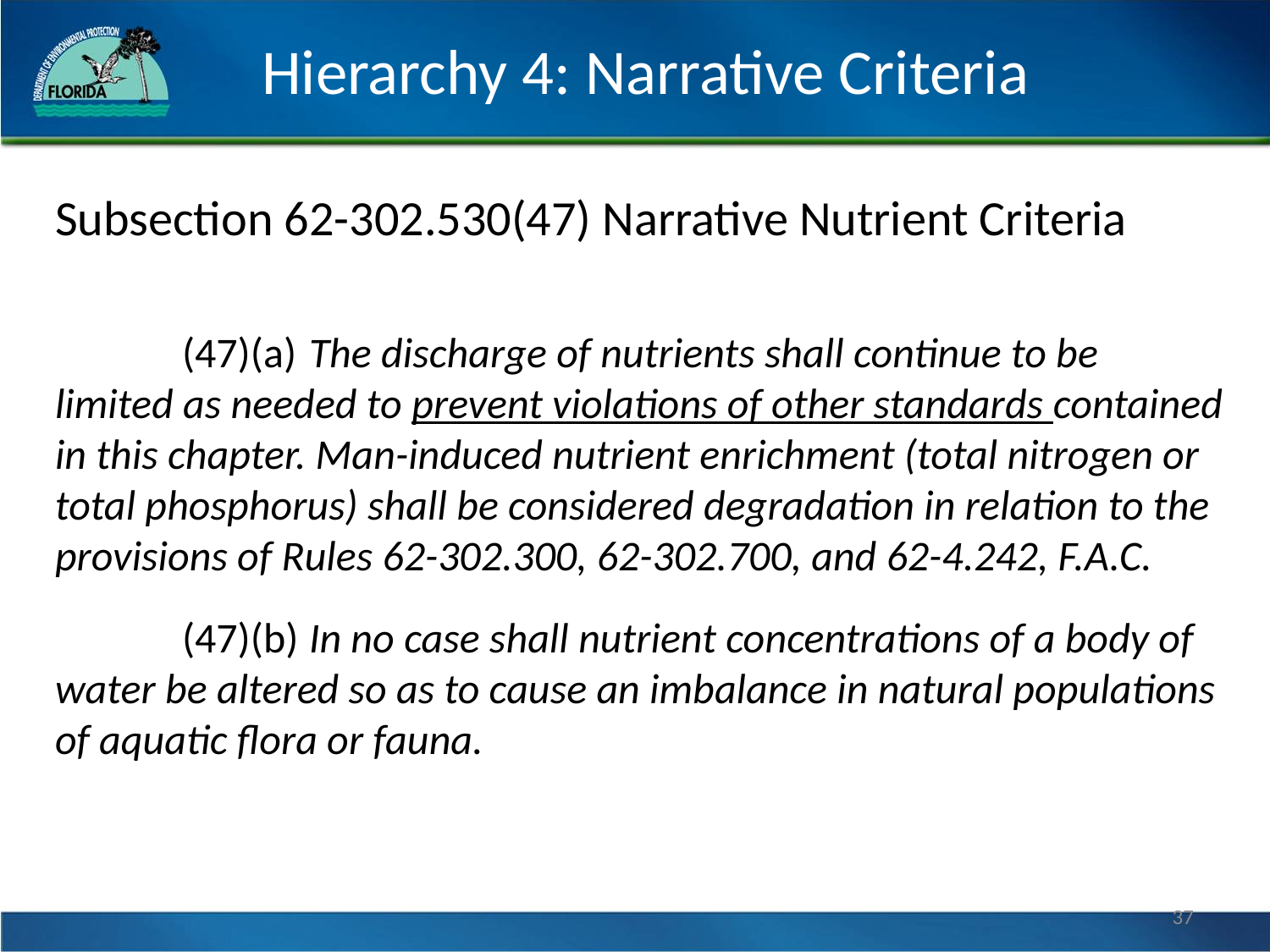

# Hierarchy 4: Narrative Criteria
Subsection 62-302.530(47) Narrative Nutrient Criteria

	(47)(a)	The discharge of nutrients shall continue to be limited as needed to prevent violations of other standards contained in this chapter. Man-induced nutrient enrichment (total nitrogen or total phosphorus) shall be considered degradation in relation to the provisions of Rules 62-302.300, 62-302.700, and 62-4.242, F.A.C.
	(47)(b)	In no case shall nutrient concentrations of a body of water be altered so as to cause an imbalance in natural populations of aquatic flora or fauna.

37